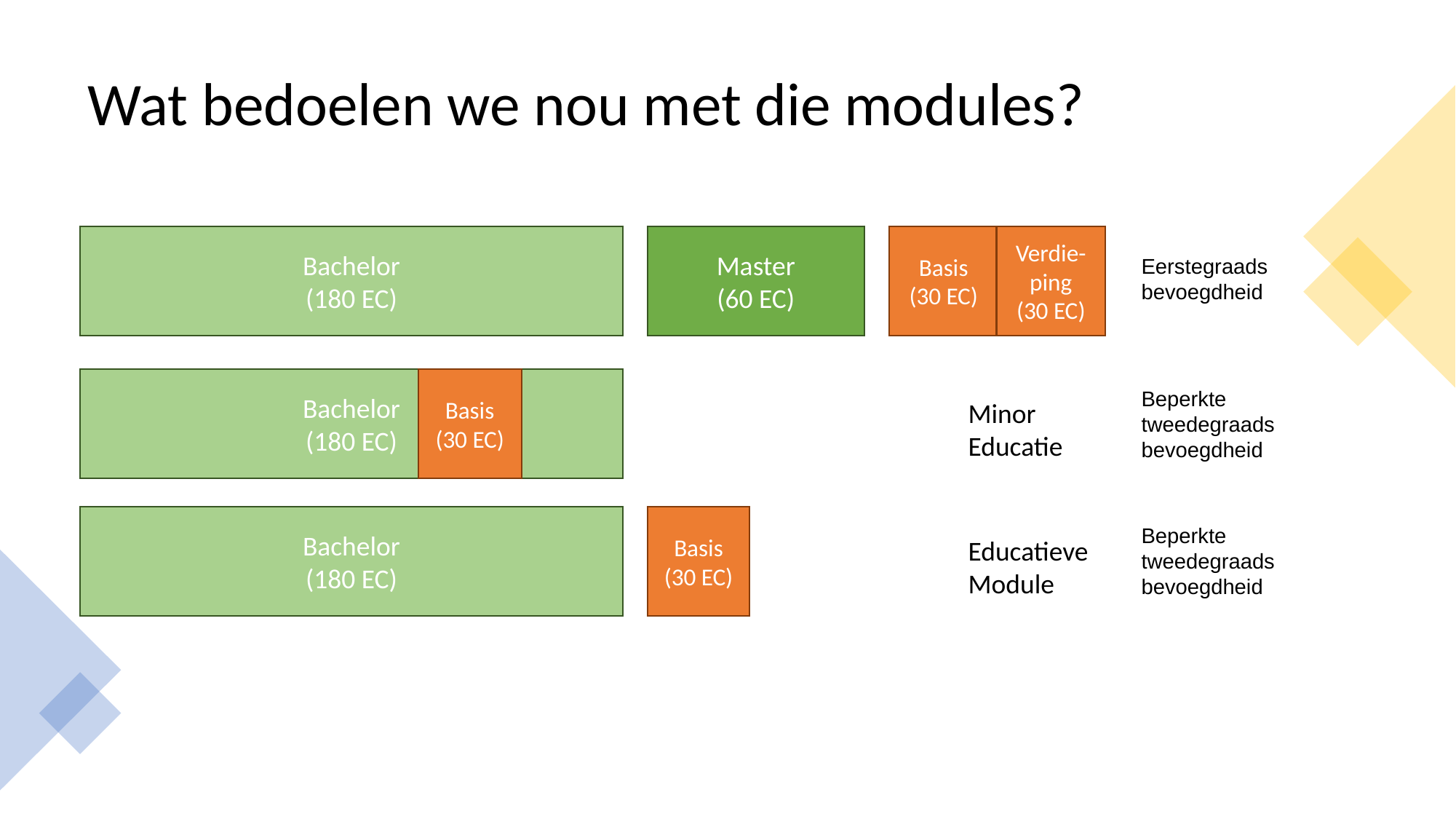

# Wat bedoelen we nou met die modules?

Bachelor
(180 EC)
Master
(60 EC)
Basis
(30 EC)
Master LVHO
(60 EC)
Verdie-ping
(30 EC)
Eerstegraads bevoegdheid

Bachelor
(180 EC)
Basis
(30 EC)
Beperkte tweedegraads bevoegdheid
Minor Educatie
Bachelor
(180 EC)
Basis
(30 EC)
Beperkte tweedegraads bevoegdheid
Educatieve Module